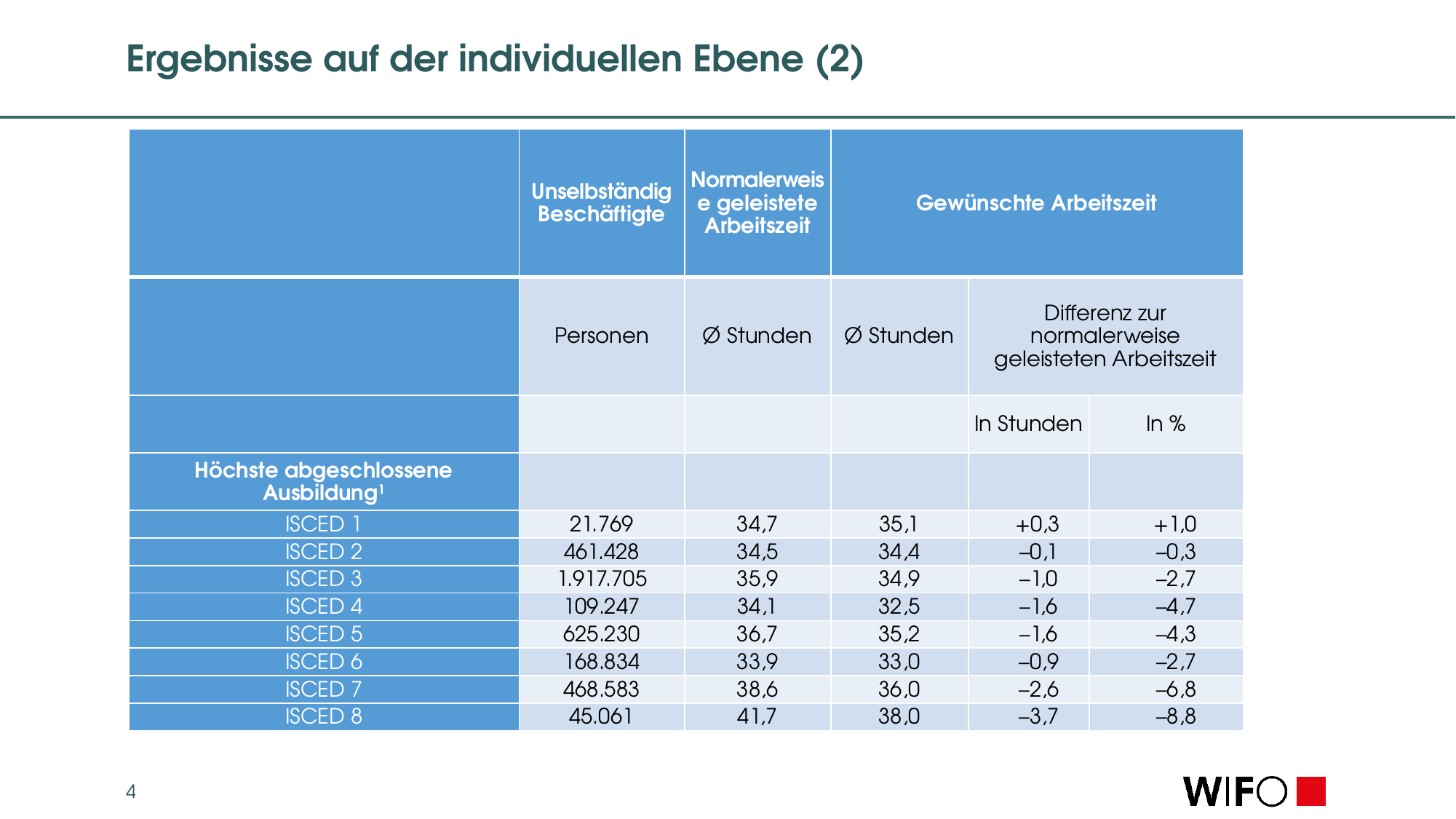

# Ergebnisse auf der individuellen Ebene (2)
|  | Unselbständig Beschäftigte | Normalerweise geleistete Arbeitszeit | Gewünschte Arbeitszeit |  |  |
| --- | --- | --- | --- | --- | --- |
|  | Personen | Ø Stunden | Ø Stunden | Differenz zur normalerweise geleisteten Arbeitszeit |  |
|  |  |  |  | In Stunden | In % |
| Höchste abgeschlossene Ausbildung¹ |  |  |  |  |  |
| ISCED 1 | 21.769 | 34,7 | 35,1 | + 0,3 | + 1,0 |
| ISCED 2 | 461.428 | 34,5 | 34,4 | – 0,1 | – 0,3 |
| ISCED 3 | 1.917.705 | 35,9 | 34,9 | – 1,0 | – 2,7 |
| ISCED 4 | 109.247 | 34,1 | 32,5 | – 1,6 | – 4,7 |
| ISCED 5 | 625.230 | 36,7 | 35,2 | – 1,6 | – 4,3 |
| ISCED 6 | 168.834 | 33,9 | 33,0 | – 0,9 | – 2,7 |
| ISCED 7 | 468.583 | 38,6 | 36,0 | – 2,6 | – 6,8 |
| ISCED 8 | 45.061 | 41,7 | 38,0 | – 3,7 | – 8,8 |
4